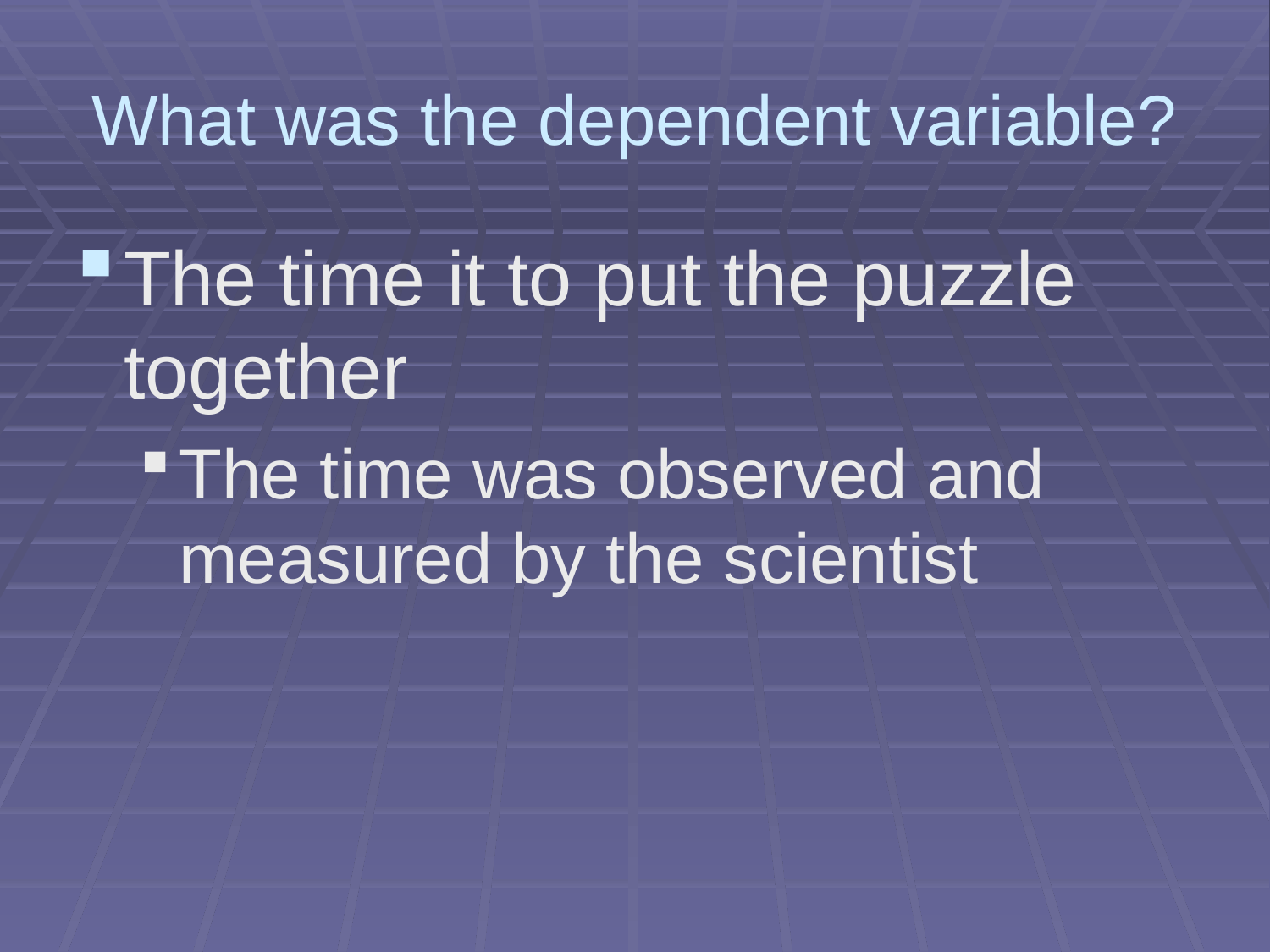

# What was the dependent variable?
The time it to put the puzzle together
The time was observed and measured by the scientist